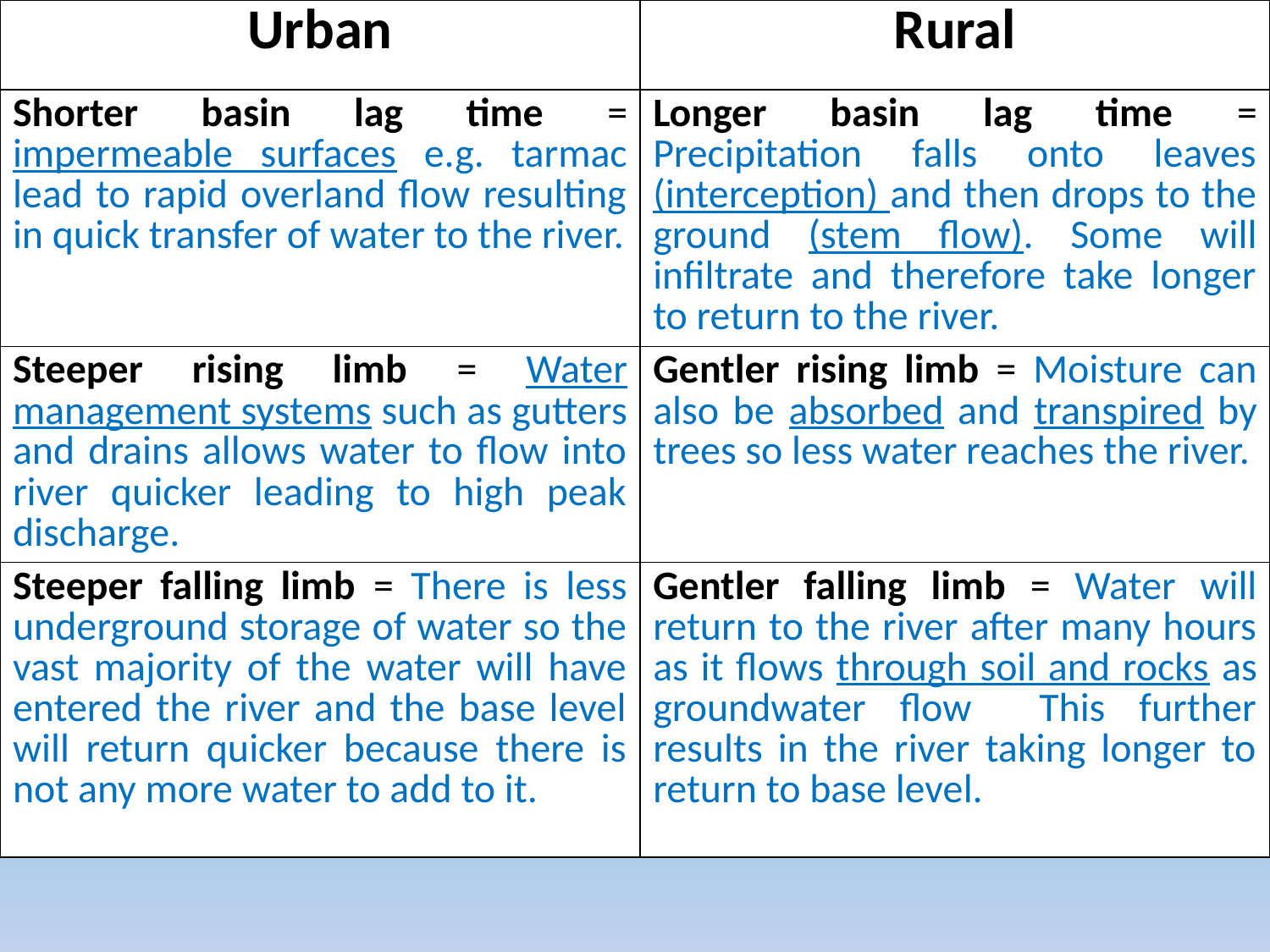

| Urban | Rural |
| --- | --- |
| Shorter basin lag time = impermeable surfaces e.g. tarmac lead to rapid overland flow resulting in quick transfer of water to the river. | Longer basin lag time = Precipitation falls onto leaves (interception) and then drops to the ground (stem flow). Some will infiltrate and therefore take longer to return to the river. |
| Steeper rising limb = Water management systems such as gutters and drains allows water to flow into river quicker leading to high peak discharge. | Gentler rising limb = Moisture can also be absorbed and transpired by trees so less water reaches the river. |
| Steeper falling limb = There is less underground storage of water so the vast majority of the water will have entered the river and the base level will return quicker because there is not any more water to add to it. | Gentler falling limb = Water will return to the river after many hours as it flows through soil and rocks as groundwater flow This further results in the river taking longer to return to base level. |